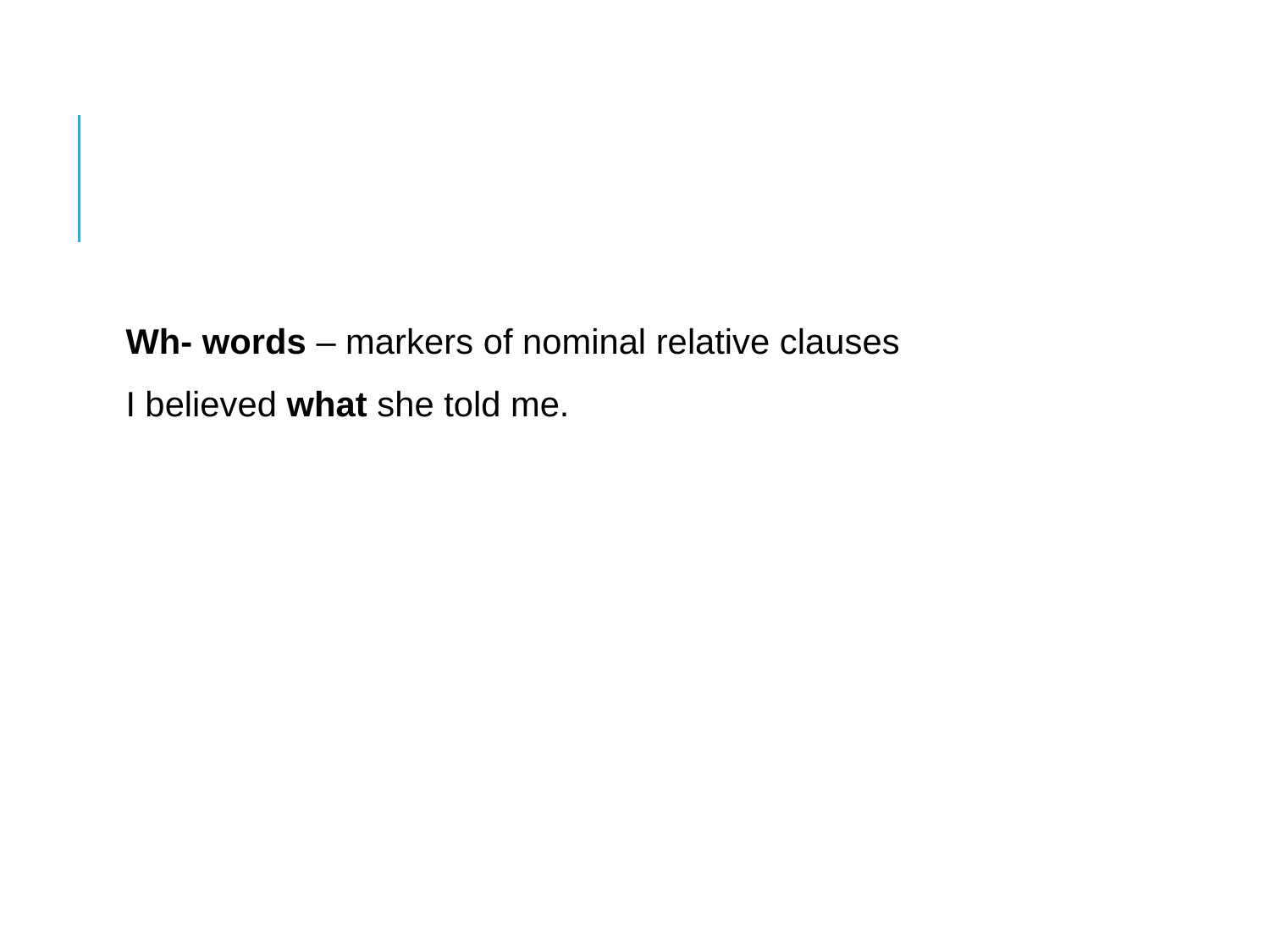

Wh- words – markers of nominal relative clauses
I believed what she told me.